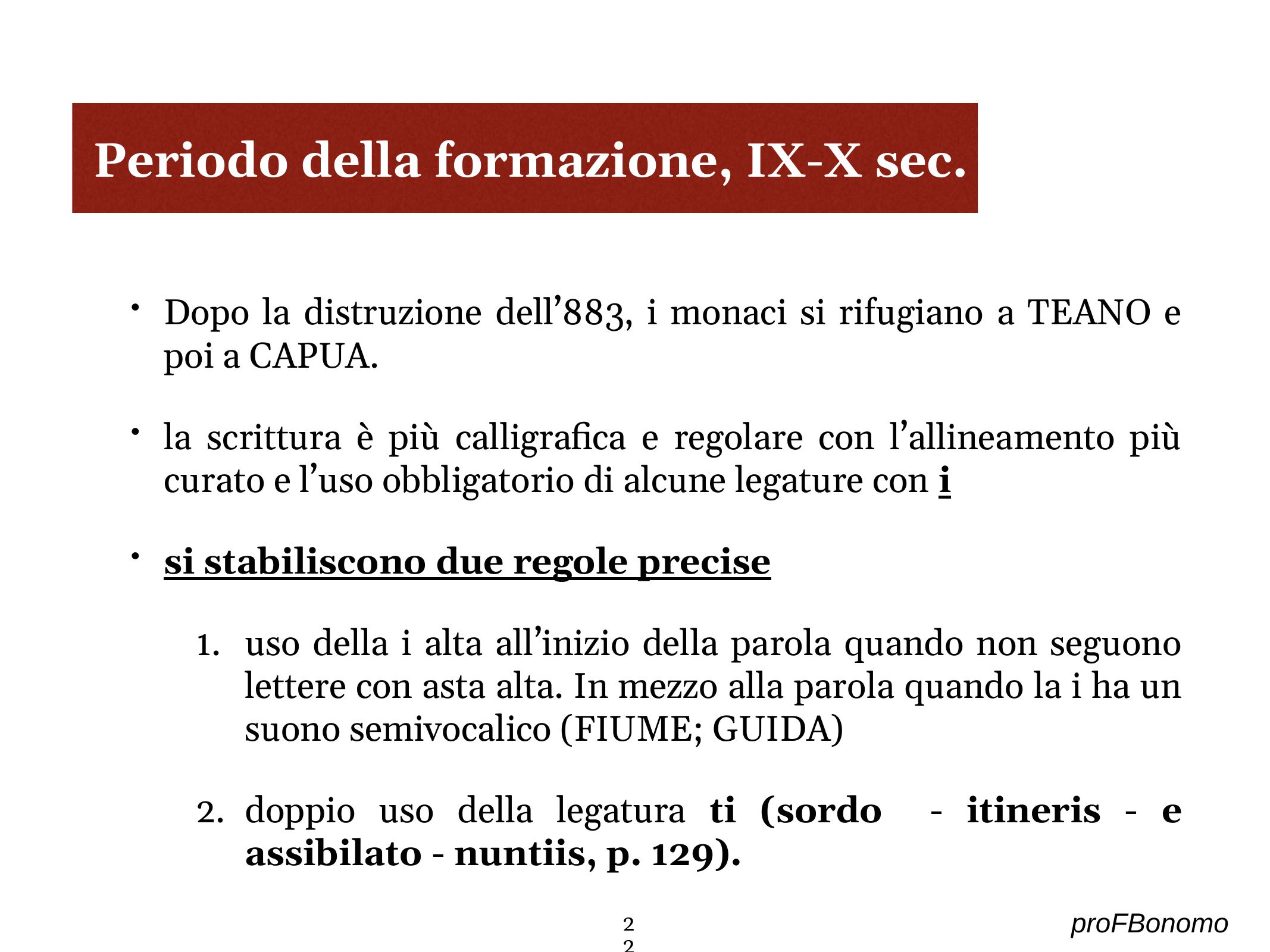

# Periodo della formazione, IX-X sec.
Dopo la distruzione dell’883, i monaci si rifugiano a TEANO e poi a CAPUA.
la scrittura è più calligrafica e regolare con l’allineamento più curato e l’uso obbligatorio di alcune legature con i
si stabiliscono due regole precise
uso della i alta all’inizio della parola quando non seguono lettere con asta alta. In mezzo alla parola quando la i ha un suono semivocalico (FIUME; GUIDA)
doppio uso della legatura ti (sordo  - itineris - e assibilato - nuntiis, p. 129).
proFBonomo
22